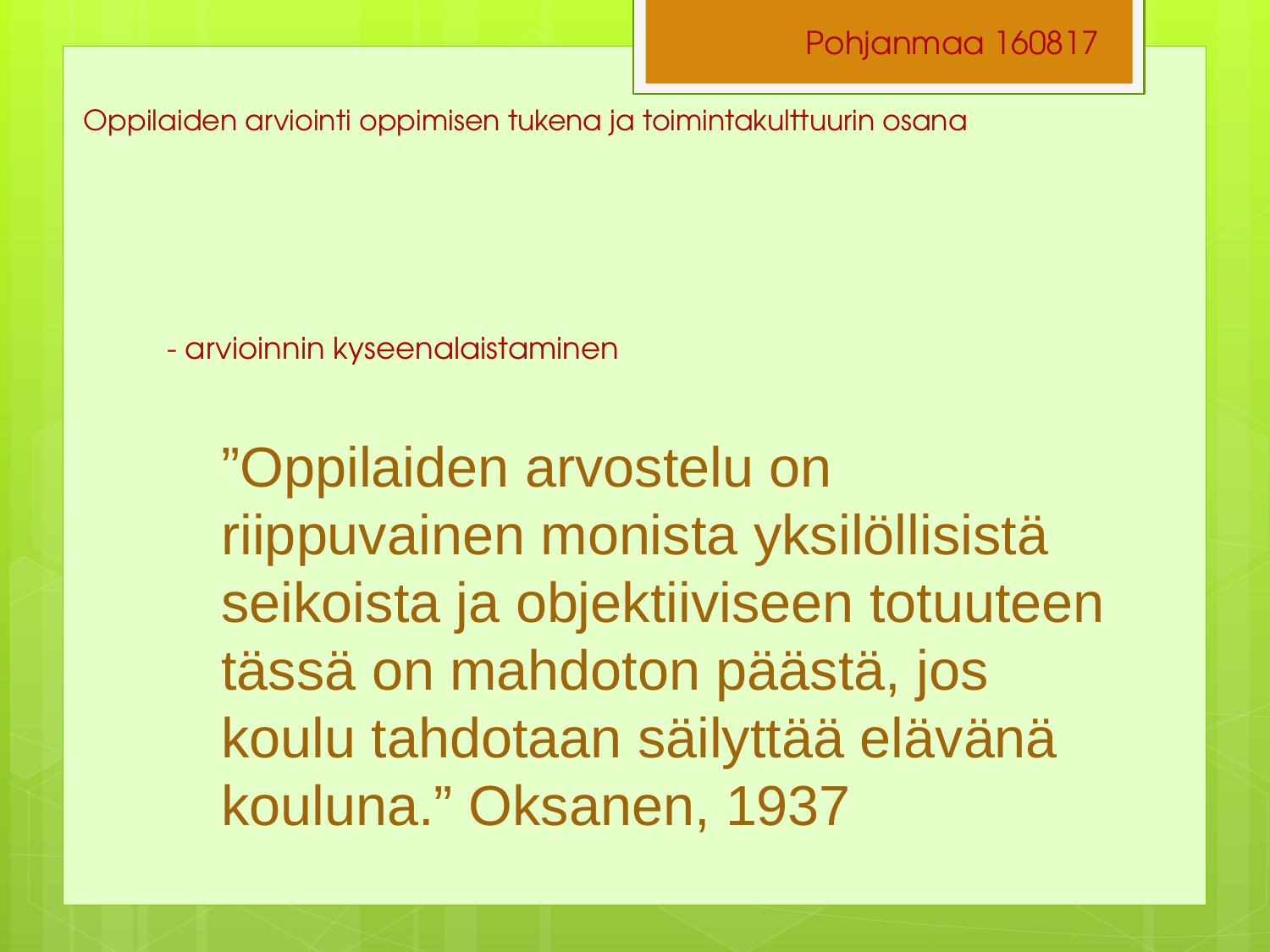

Pohjanmaa 160817
# Oppilaiden arviointi oppimisen tukena ja toimintakulttuurin osana
- arvioinnin kyseenalaistaminen

”Oppilaiden arvostelu on riippuvainen monista yksilöllisistä seikoista ja objektiiviseen totuuteen tässä on mahdoton päästä, jos koulu tahdotaan säilyttää elävänä kouluna.” Oksanen, 1937